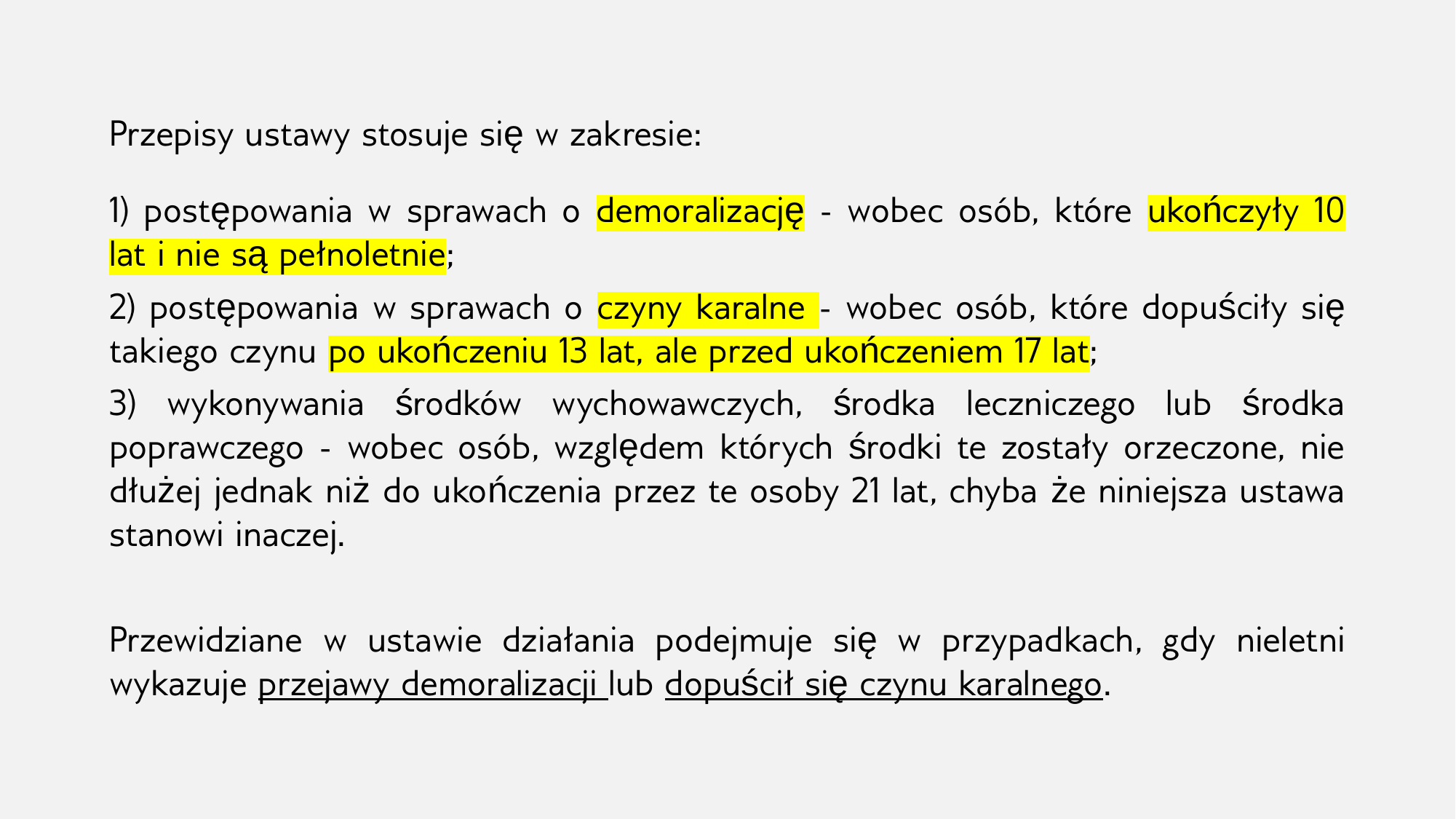

Przepisy ustawy stosuje się w zakresie:

1) postępowania w sprawach o demoralizację - wobec osób, które ukończyły 10 lat i nie są pełnoletnie;
2) postępowania w sprawach o czyny karalne - wobec osób, które dopuściły się takiego czynu po ukończeniu 13 lat, ale przed ukończeniem 17 lat;
3) wykonywania środków wychowawczych, środka leczniczego lub środka poprawczego - wobec osób, względem których środki te zostały orzeczone, nie dłużej jednak niż do ukończenia przez te osoby 21 lat, chyba że niniejsza ustawa stanowi inaczej.

Przewidziane w ustawie działania podejmuje się w przypadkach, gdy nieletni wykazuje przejawy demoralizacji lub dopuścił się czynu karalnego.